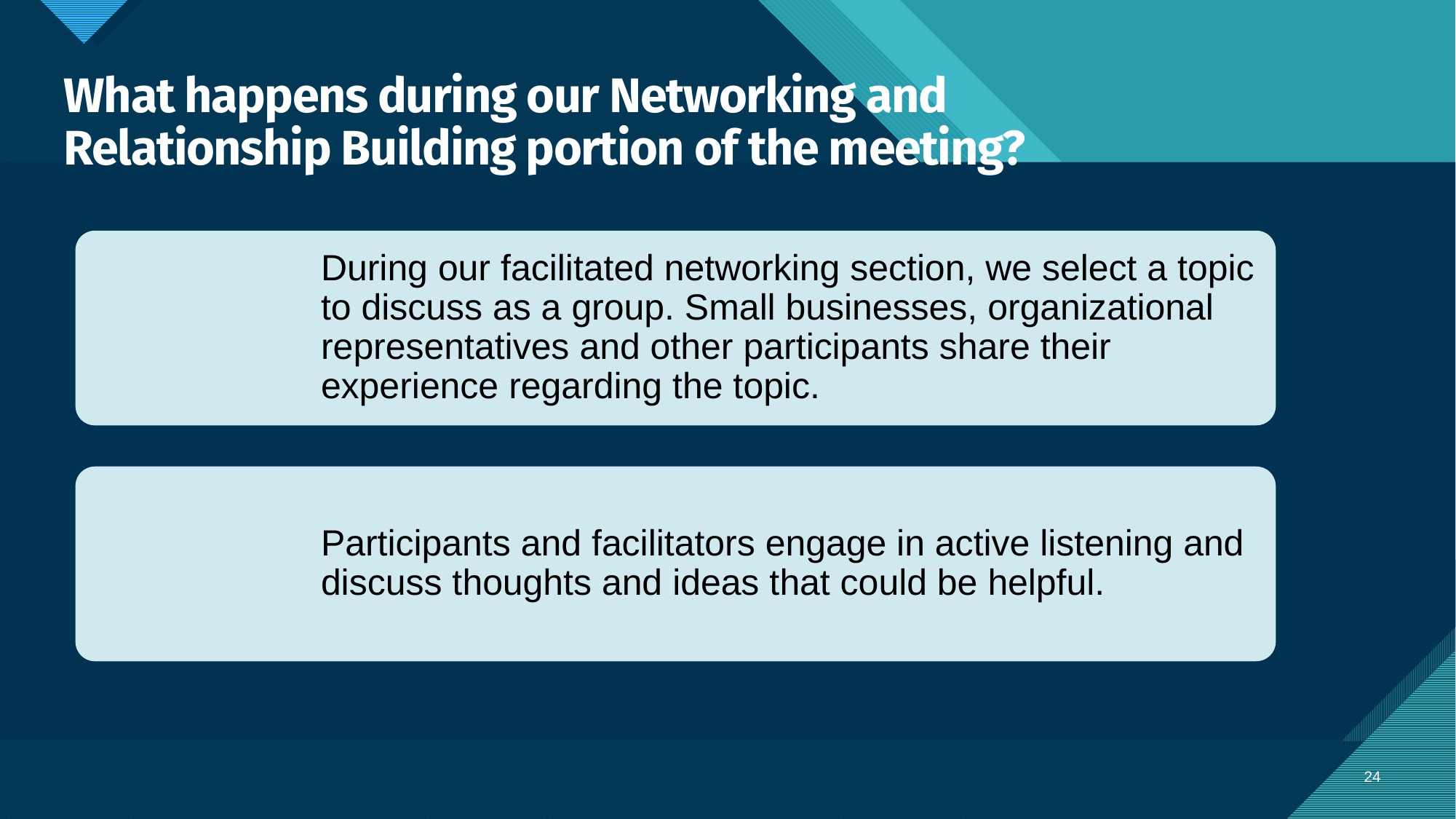

# What happens during our Networking and Relationship Building portion of the meeting?
During our facilitated networking section, we select a topic to discuss as a group. Small businesses, organizational representatives and other participants share their experience regarding the topic.
Participants and facilitators engage in active listening and discuss thoughts and ideas that could be helpful.
24